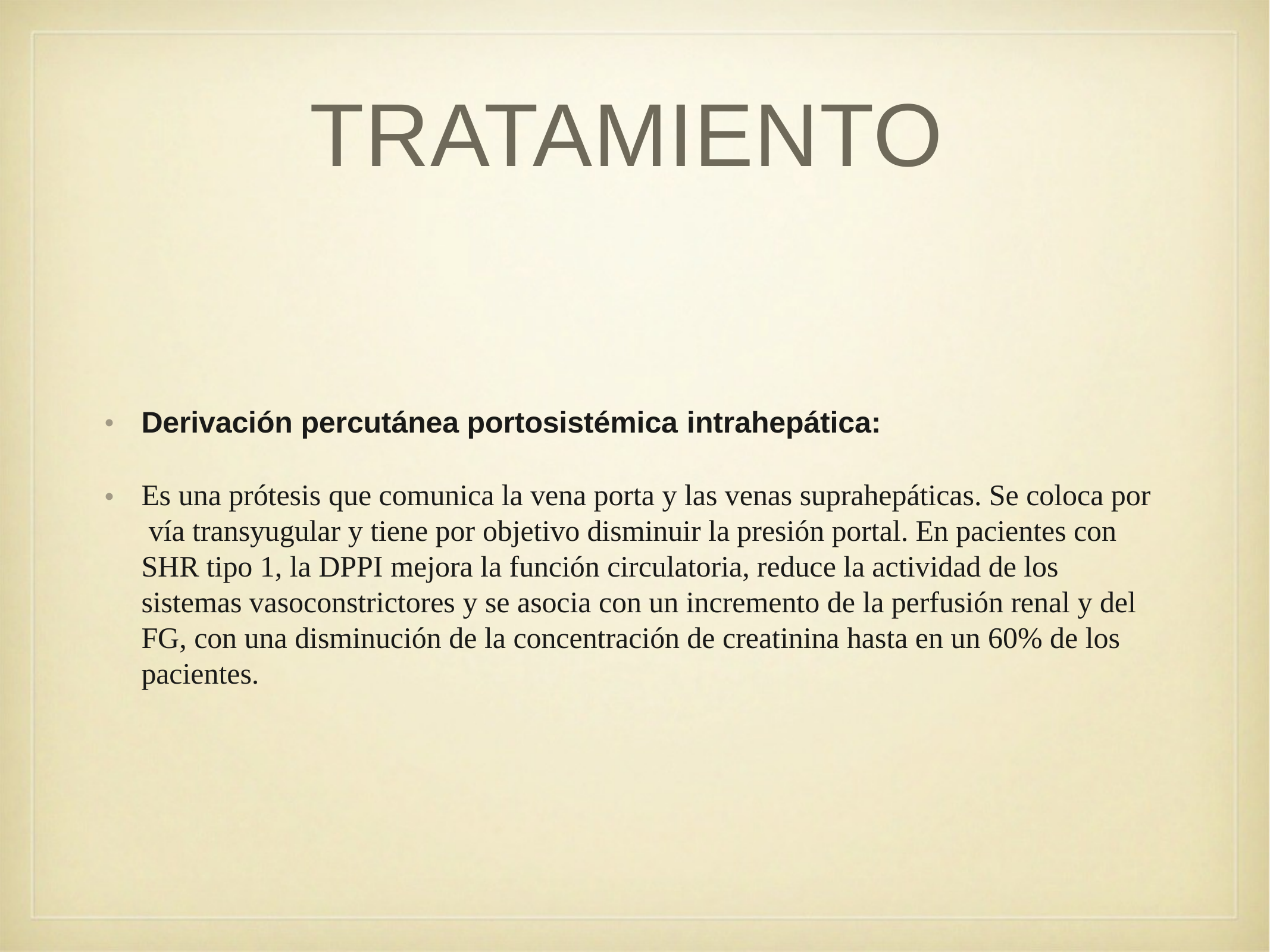

# TRATAMIENTO
Derivación percutánea portosistémica intrahepática:
•
Es una prótesis que comunica la vena porta y las venas suprahepáticas. Se coloca por  vía transyugular y tiene por objetivo disminuir la presión portal. En pacientes con  SHR tipo 1, la DPPI mejora la función circulatoria, reduce la actividad de los  sistemas vasoconstrictores y se asocia con un incremento de la perfusión renal y del  FG, con una disminución de la concentración de creatinina hasta en un 60% de los  pacientes.
•